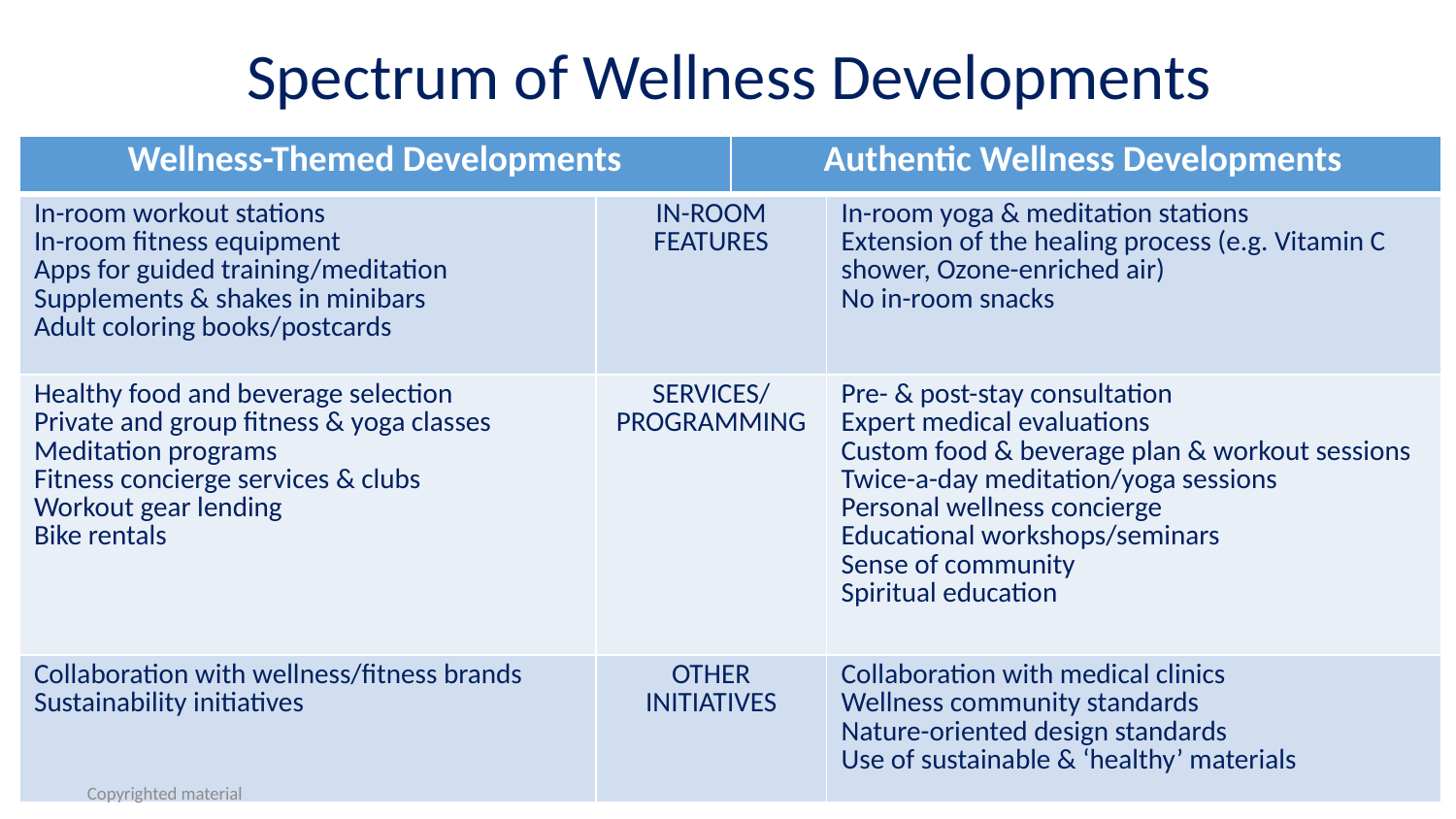

# Spectrum of Wellness Developments
| Wellness-Themed Developments |  | Authentic Wellness Developments |  |
| --- | --- | --- | --- |
| In-room workout stations In-room fitness equipment Apps for guided training/meditation Supplements & shakes in minibars Adult coloring books/postcards | IN-ROOM FEATURES |  | In-room yoga & meditation stations Extension of the healing process (e.g. Vitamin C shower, Ozone-enriched air) No in-room snacks |
| Healthy food and beverage selection Private and group fitness & yoga classes Meditation programs Fitness concierge services & clubs Workout gear lending Bike rentals | SERVICES/ PROGRAMMING |  | Pre- & post-stay consultation Expert medical evaluations Custom food & beverage plan & workout sessions Twice-a-day meditation/yoga sessions Personal wellness concierge Educational workshops/seminars Sense of community Spiritual education |
| Collaboration with wellness/fitness brands Sustainability initiatives | OTHER INITIATIVES |  | Collaboration with medical clinics Wellness community standards Nature-oriented design standards Use of sustainable & ‘healthy’ materials |
Copyrighted material